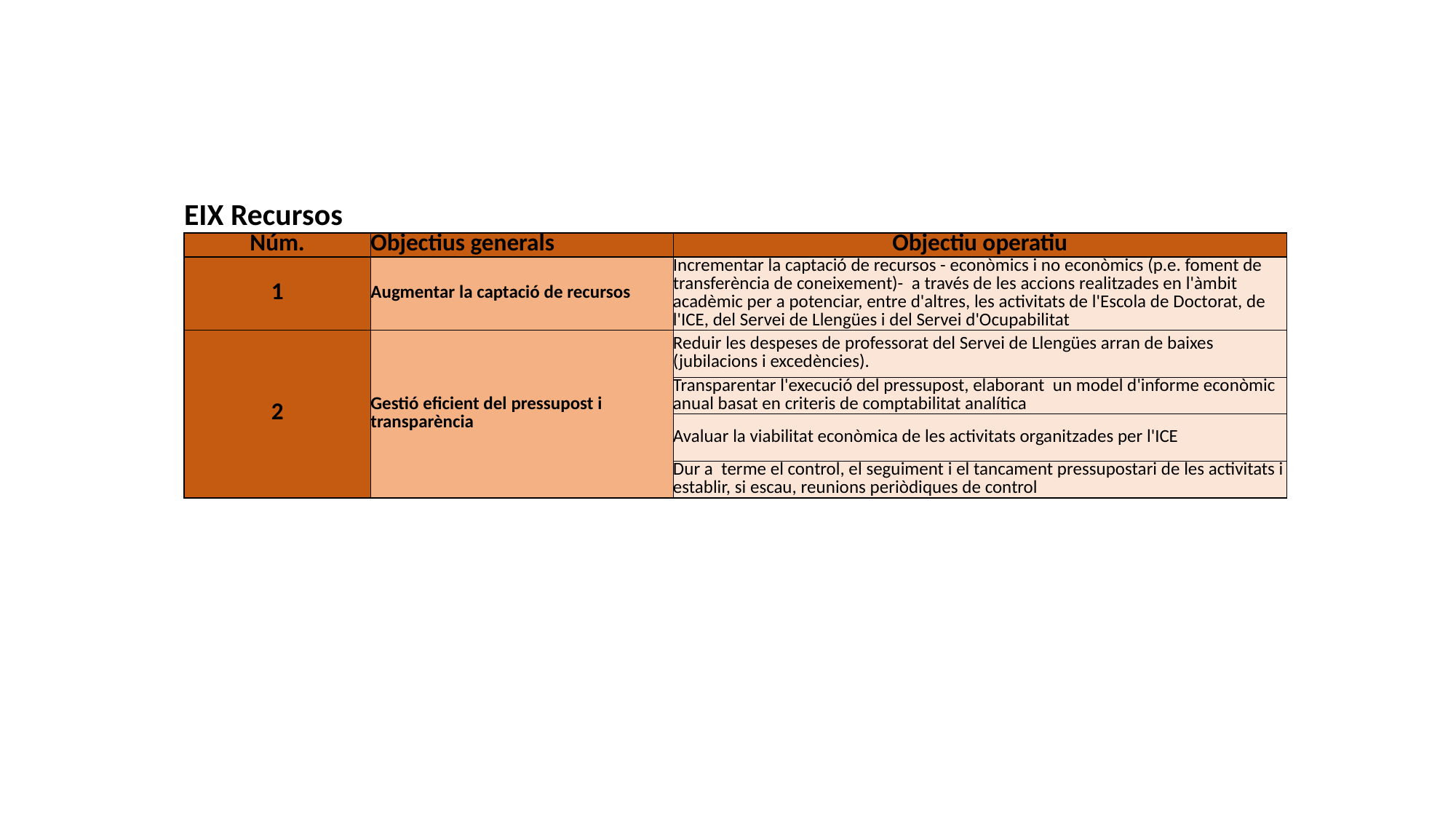

| EIX Recursos |  |  |
| --- | --- | --- |
| Núm. | Objectius generals | Objectiu operatiu |
| 1 | Augmentar la captació de recursos | Incrementar la captació de recursos - econòmics i no econòmics (p.e. foment de transferència de coneixement)- a través de les accions realitzades en l'àmbit acadèmic per a potenciar, entre d'altres, les activitats de l'Escola de Doctorat, de l'ICE, del Servei de Llengües i del Servei d'Ocupabilitat |
| 2 | Gestió eficient del pressupost i transparència | Reduir les despeses de professorat del Servei de Llengües arran de baixes (jubilacions i excedències). |
|  |  | Transparentar l'execució del pressupost, elaborant un model d'informe econòmic anual basat en criteris de comptabilitat analítica |
|  |  | Avaluar la viabilitat econòmica de les activitats organitzades per l'ICE |
|  |  | Dur a terme el control, el seguiment i el tancament pressupostari de les activitats i establir, si escau, reunions periòdiques de control |